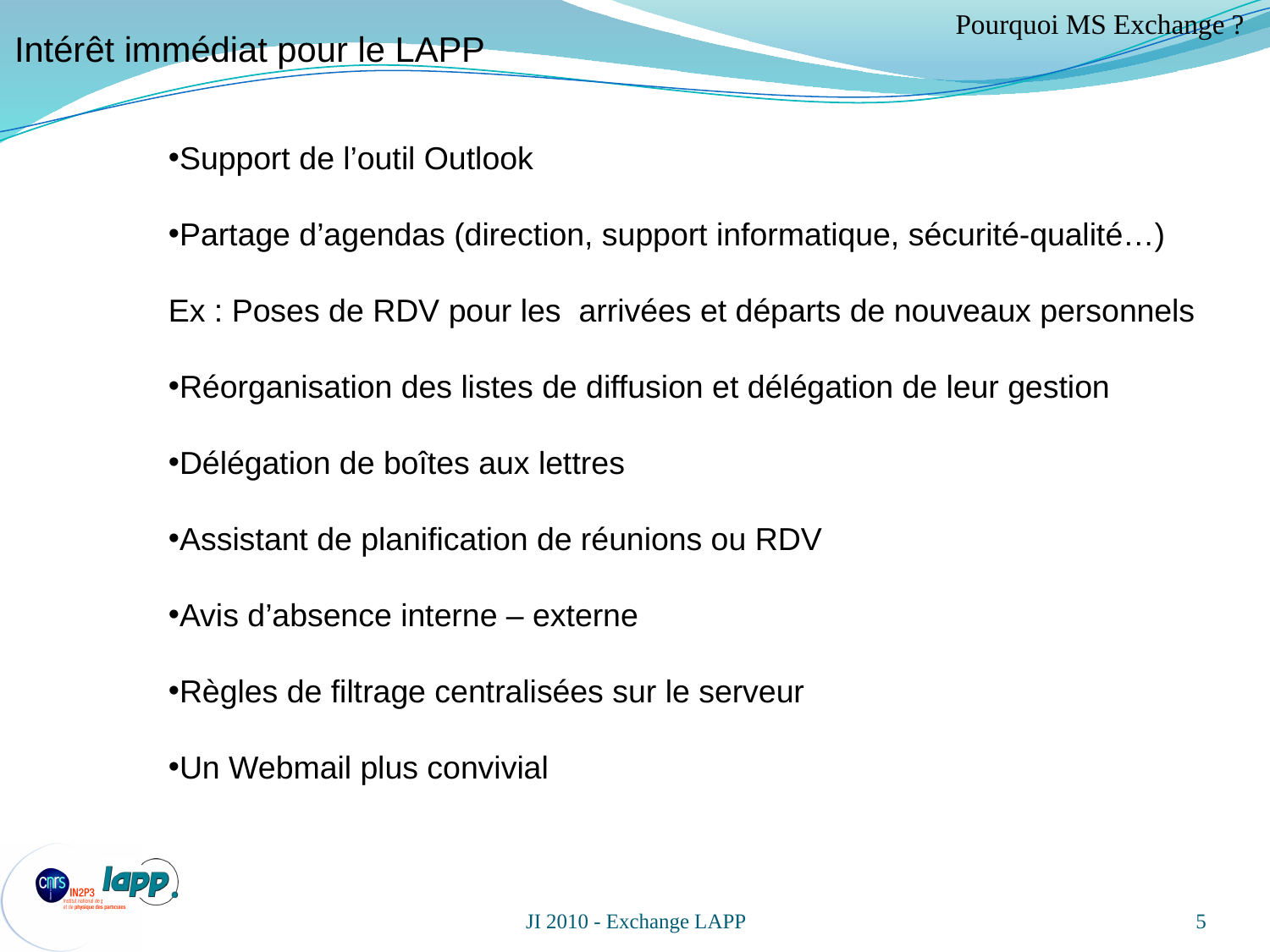

Intérêt immédiat pour le LAPP
Pourquoi MS Exchange ?
Support de l’outil Outlook
Partage d’agendas (direction, support informatique, sécurité-qualité…)
Ex : Poses de RDV pour les  arrivées et départs de nouveaux personnels
Réorganisation des listes de diffusion et délégation de leur gestion
Délégation de boîtes aux lettres
Assistant de planification de réunions ou RDV
Avis d’absence interne – externe
Règles de filtrage centralisées sur le serveur
Un Webmail plus convivial
5
JI 2010 - Exchange LAPP